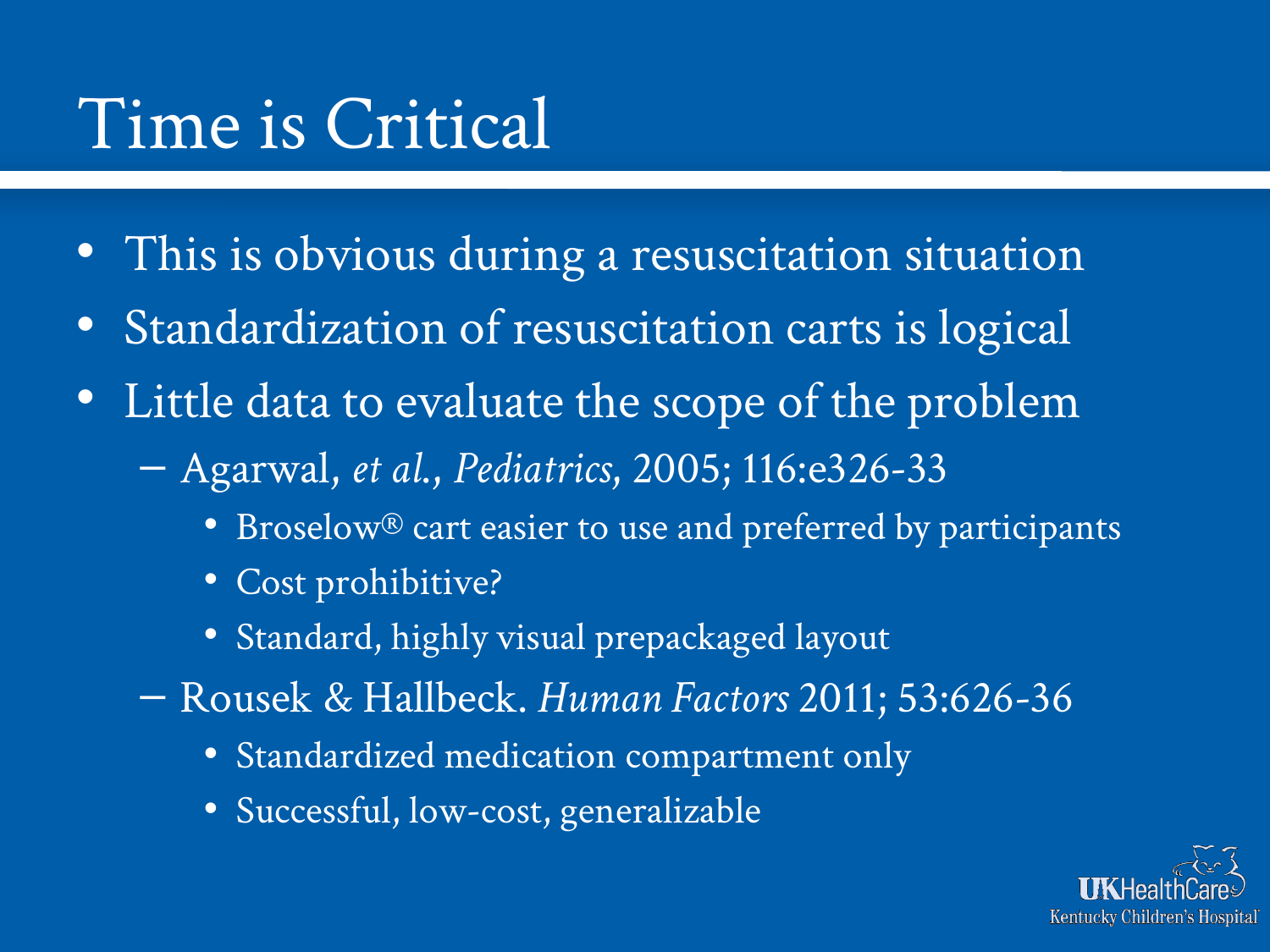

# Time is Critical
This is obvious during a resuscitation situation
Standardization of resuscitation carts is logical
Little data to evaluate the scope of the problem
Agarwal, et al., Pediatrics, 2005; 116:e326-33
Broselow® cart easier to use and preferred by participants
Cost prohibitive?
Standard, highly visual prepackaged layout
Rousek & Hallbeck. Human Factors 2011; 53:626-36
Standardized medication compartment only
Successful, low-cost, generalizable